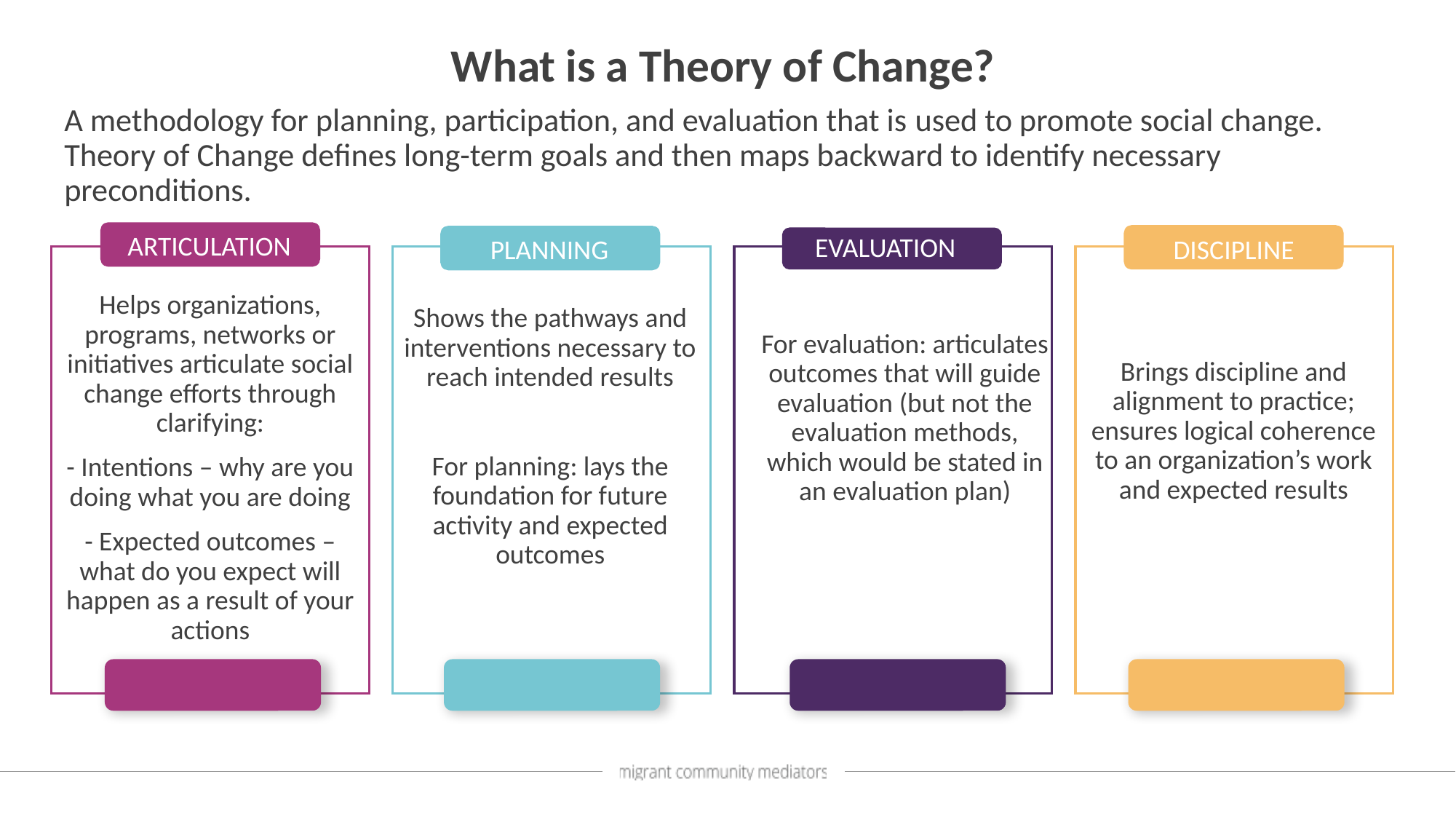

What is a Theory of Change?
A methodology for planning, participation, and evaluation that is used to promote social change. Theory of Change defines long-term goals and then maps backward to identify necessary preconditions.

ARTICULATION
EVALUATION

PLANNING
DISCIPLINE
Helps organizations, programs, networks or initiatives articulate social change efforts through clarifying:
- Intentions – why are you doing what you are doing
- Expected outcomes – what do you expect will happen as a result of your actions
Shows the pathways and interventions necessary to reach intended results

For planning: lays the foundation for future activity and expected outcomes

For evaluation: articulates outcomes that will guide evaluation (but not the evaluation methods, which would be stated in an evaluation plan)
Brings discipline and alignment to practice; ensures logical coherence to an organization’s work and expected results